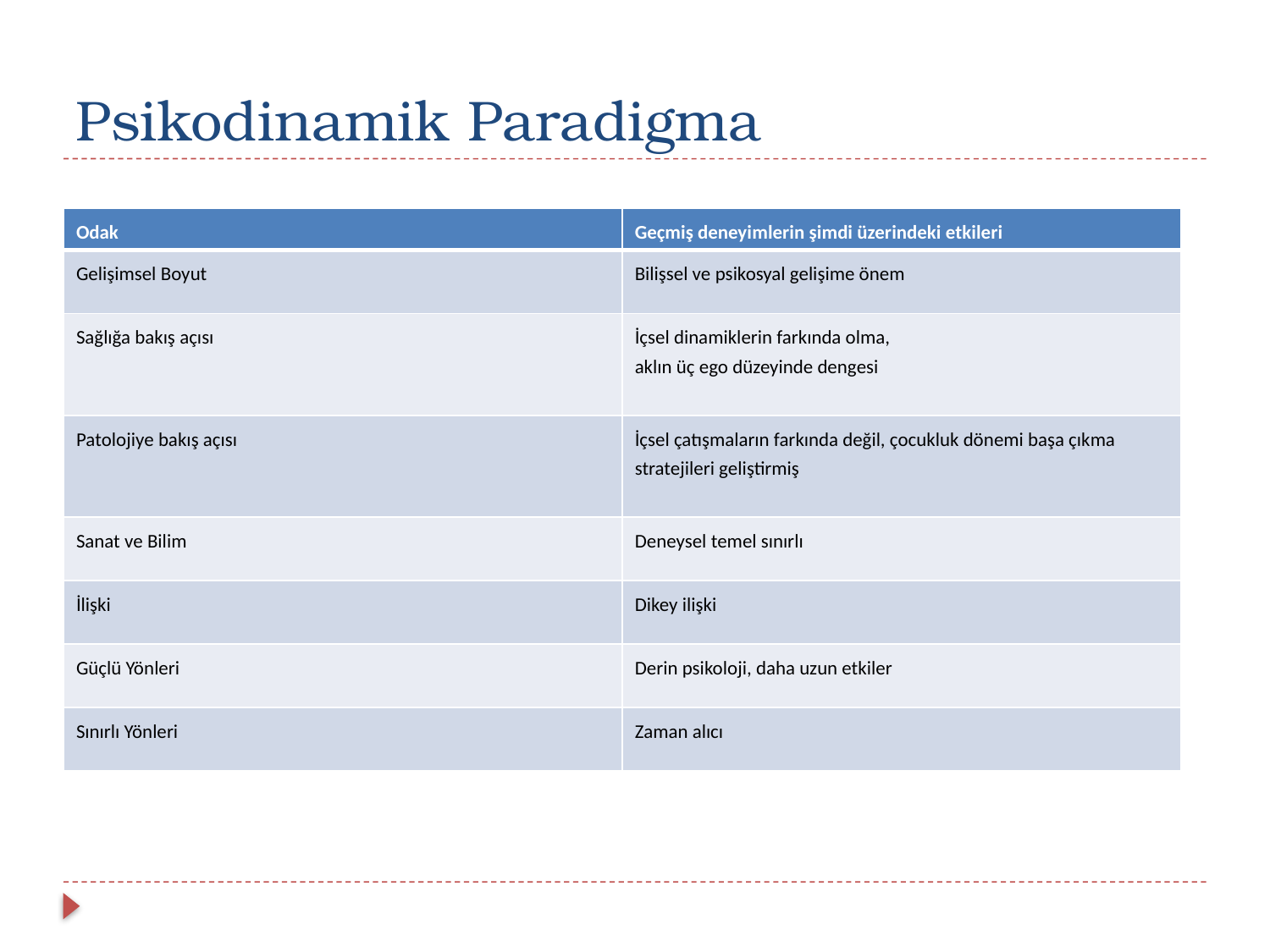

# Psikodinamik Paradigma
| Odak | Geçmiş deneyimlerin şimdi üzerindeki etkileri |
| --- | --- |
| Gelişimsel Boyut | Bilişsel ve psikosyal gelişime önem |
| Sağlığa bakış açısı | İçsel dinamiklerin farkında olma, aklın üç ego düzeyinde dengesi |
| Patolojiye bakış açısı | İçsel çatışmaların farkında değil, çocukluk dönemi başa çıkma stratejileri geliştirmiş |
| Sanat ve Bilim | Deneysel temel sınırlı |
| İlişki | Dikey ilişki |
| Güçlü Yönleri | Derin psikoloji, daha uzun etkiler |
| Sınırlı Yönleri | Zaman alıcı |